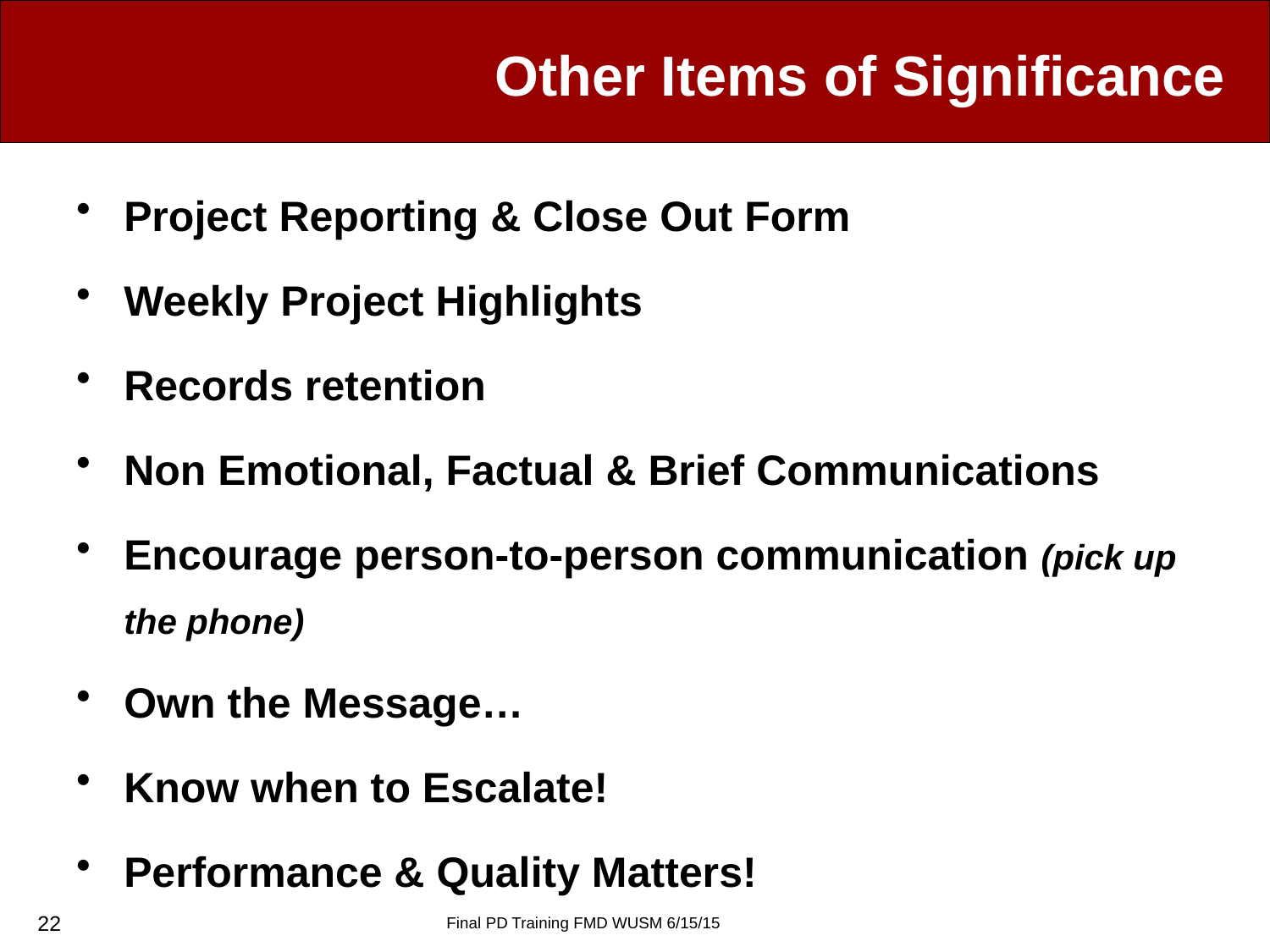

# Other Items of Significance
Project Reporting & Close Out Form
Weekly Project Highlights
Records retention
Non Emotional, Factual & Brief Communications
Encourage person-to-person communication (pick up the phone)
Own the Message…
Know when to Escalate!
Performance & Quality Matters!
22
Final PD Training FMD WUSM 6/15/15